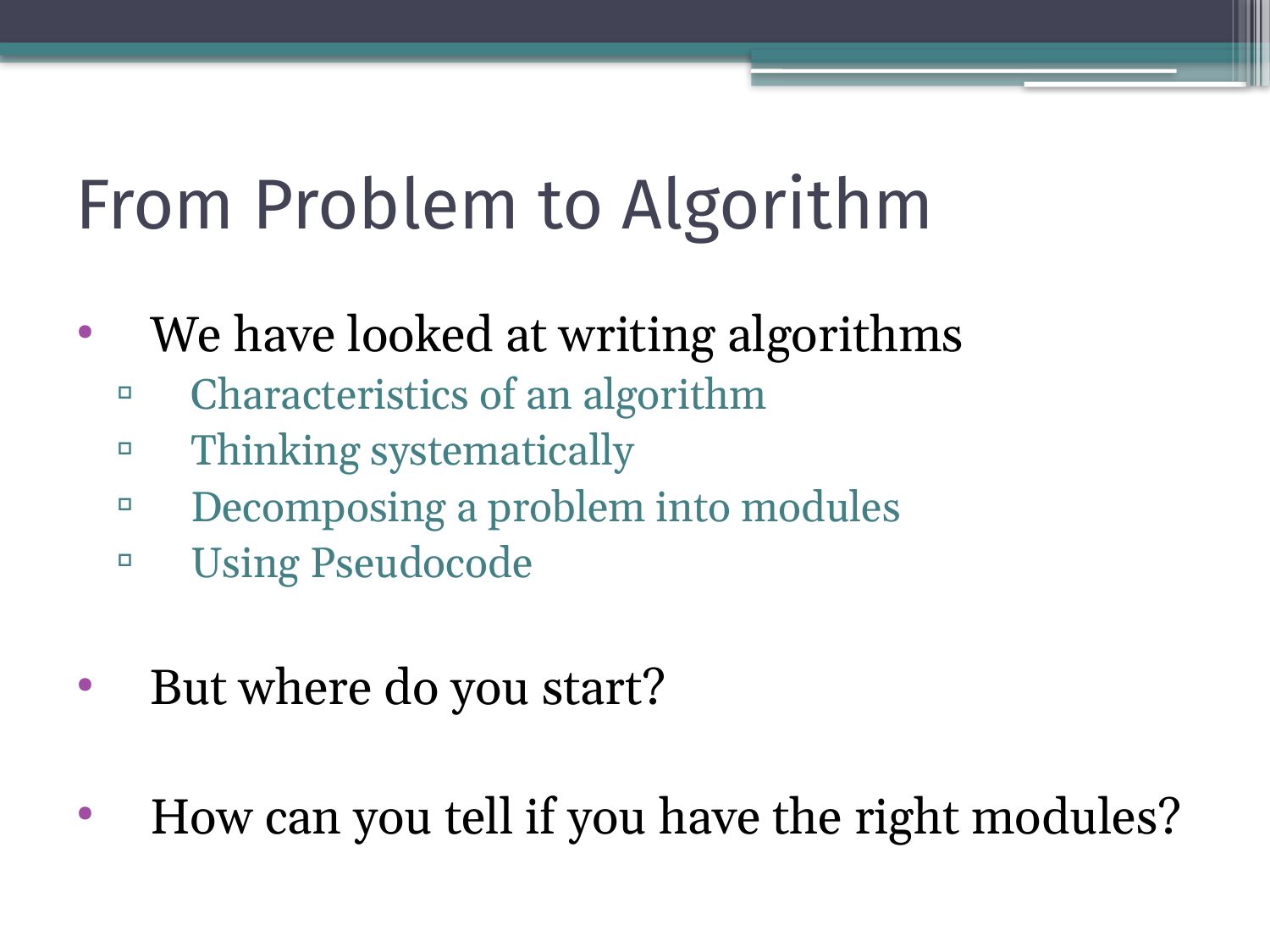

# From Problem to Algorithm
We have looked at writing algorithms
Characteristics of an algorithm
Thinking systematically
Decomposing a problem into modules
Using Pseudocode

But where do you start?

How can you tell if you have the right modules?